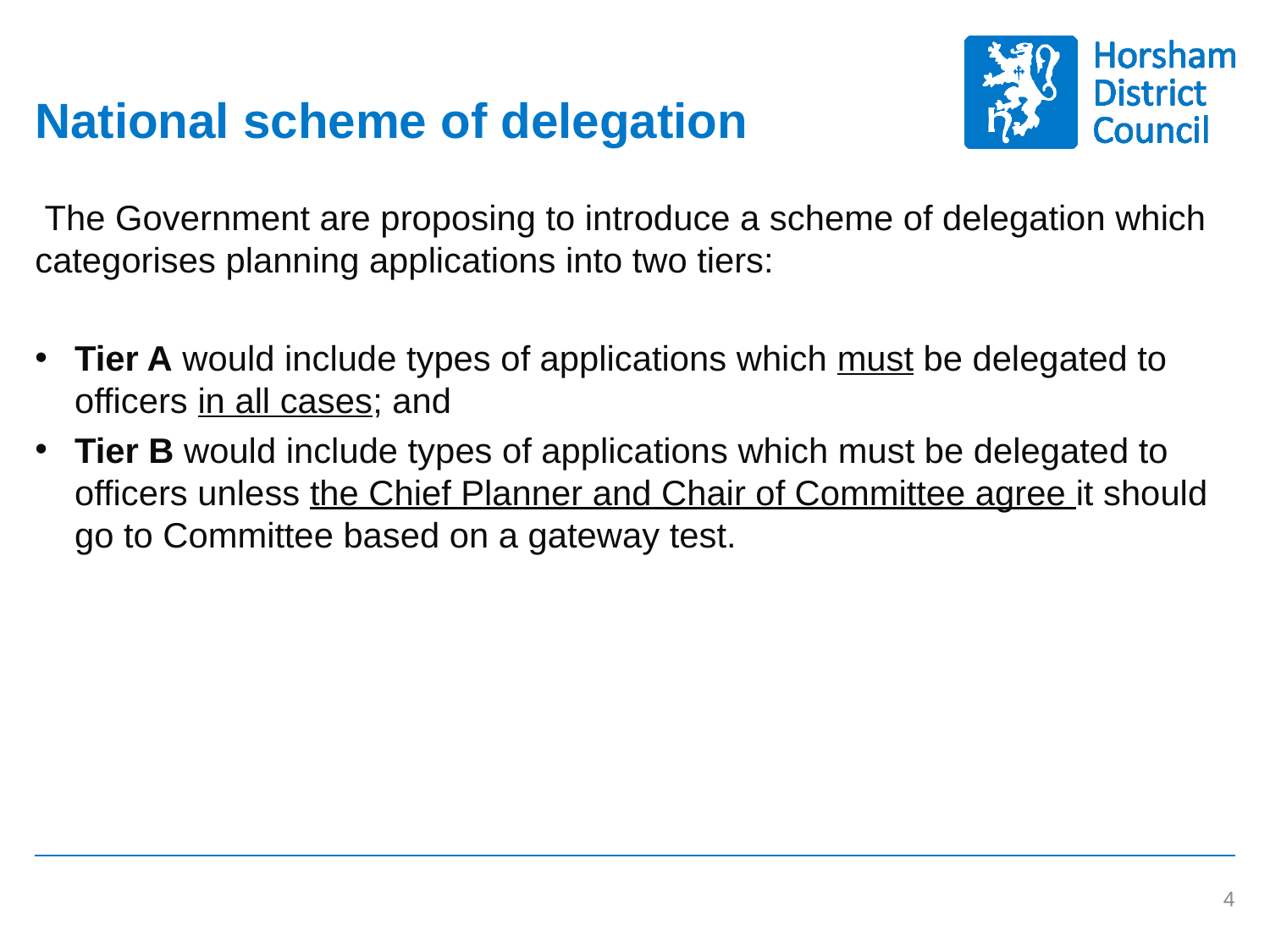

# National scheme of delegation
 The Government are proposing to introduce a scheme of delegation which categorises planning applications into two tiers:

Tier A would include types of applications which must be delegated to officers in all cases; and
Tier B would include types of applications which must be delegated to officers unless the Chief Planner and Chair of Committee agree it should go to Committee based on a gateway test.

4